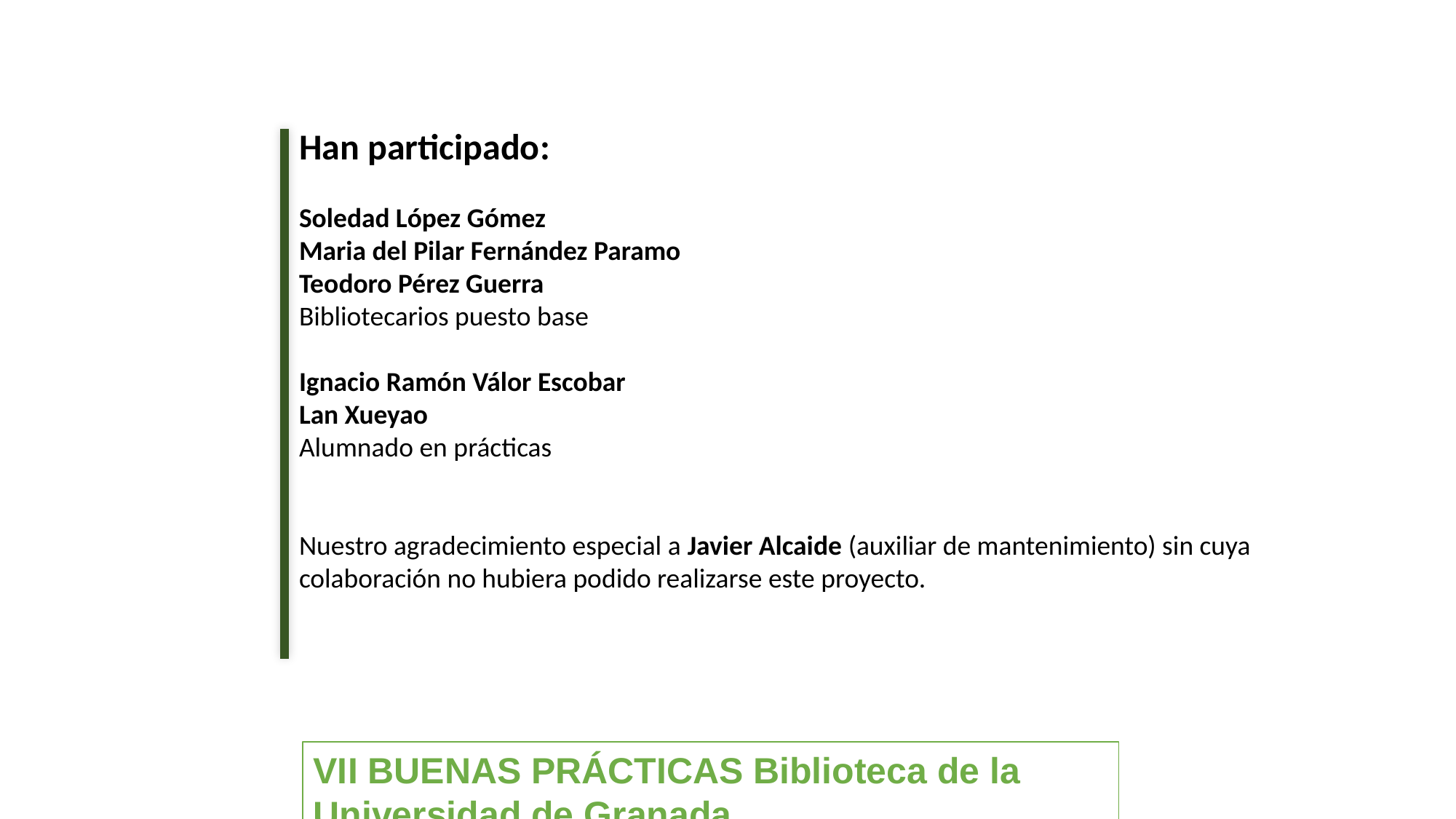

Han participado:

Soledad López Gómez
Maria del Pilar Fernández Paramo
Teodoro Pérez Guerra
Bibliotecarios puesto base

Ignacio Ramón Válor Escobar
Lan Xueyao
Alumnado en prácticas

Nuestro agradecimiento especial a Javier Alcaide (auxiliar de mantenimiento) sin cuya colaboración no hubiera podido realizarse este proyecto.
VII BUENAS PRÁCTICAS Biblioteca de la Universidad de Granada